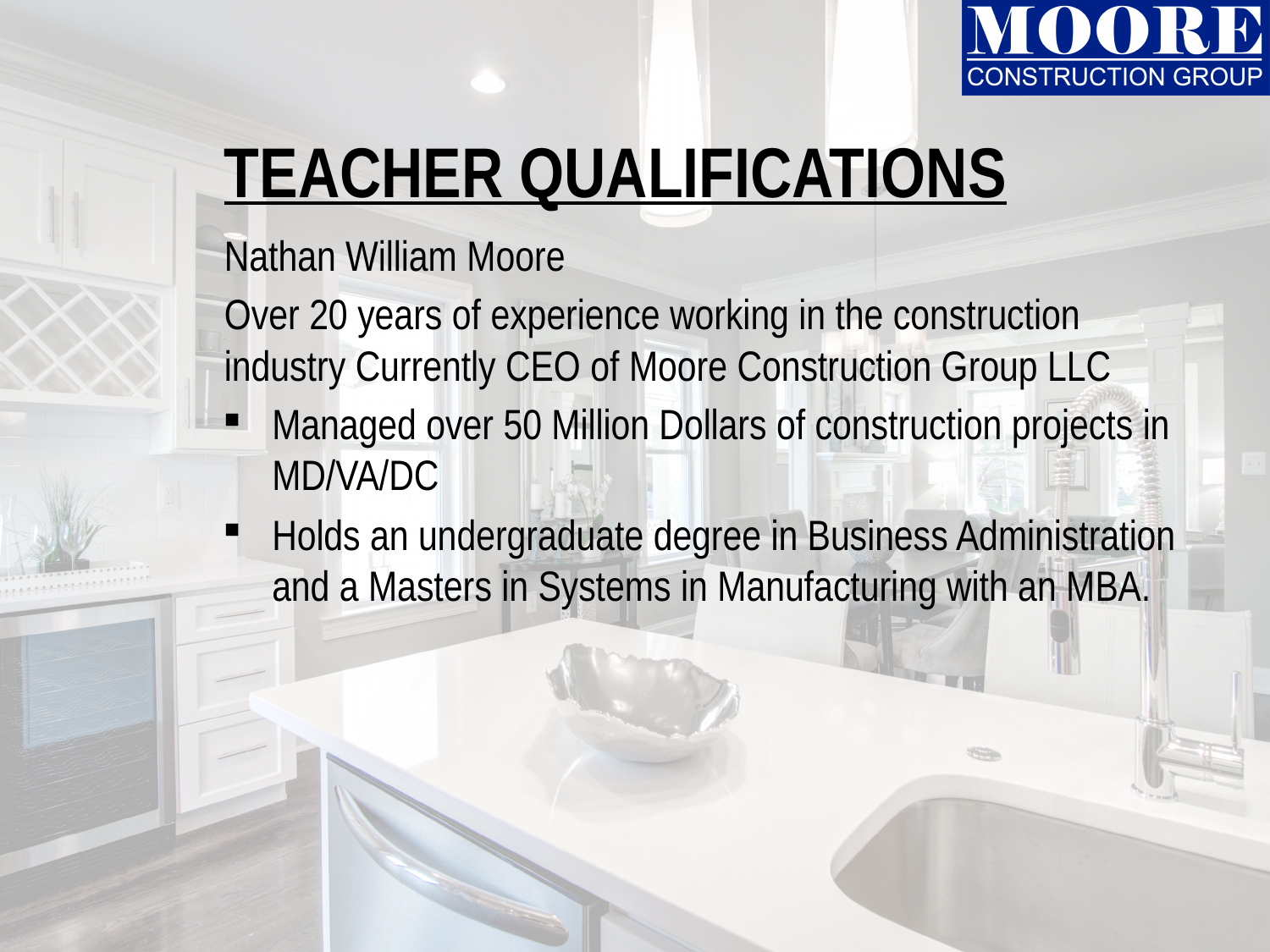

# TEACHER QUALIFICATIONS
Nathan William Moore
Over 20 years of experience working in the construction industry Currently CEO of Moore Construction Group LLC
Managed over 50 Million Dollars of construction projects in MD/VA/DC
Holds an undergraduate degree in Business Administration and a Masters in Systems in Manufacturing with an MBA.